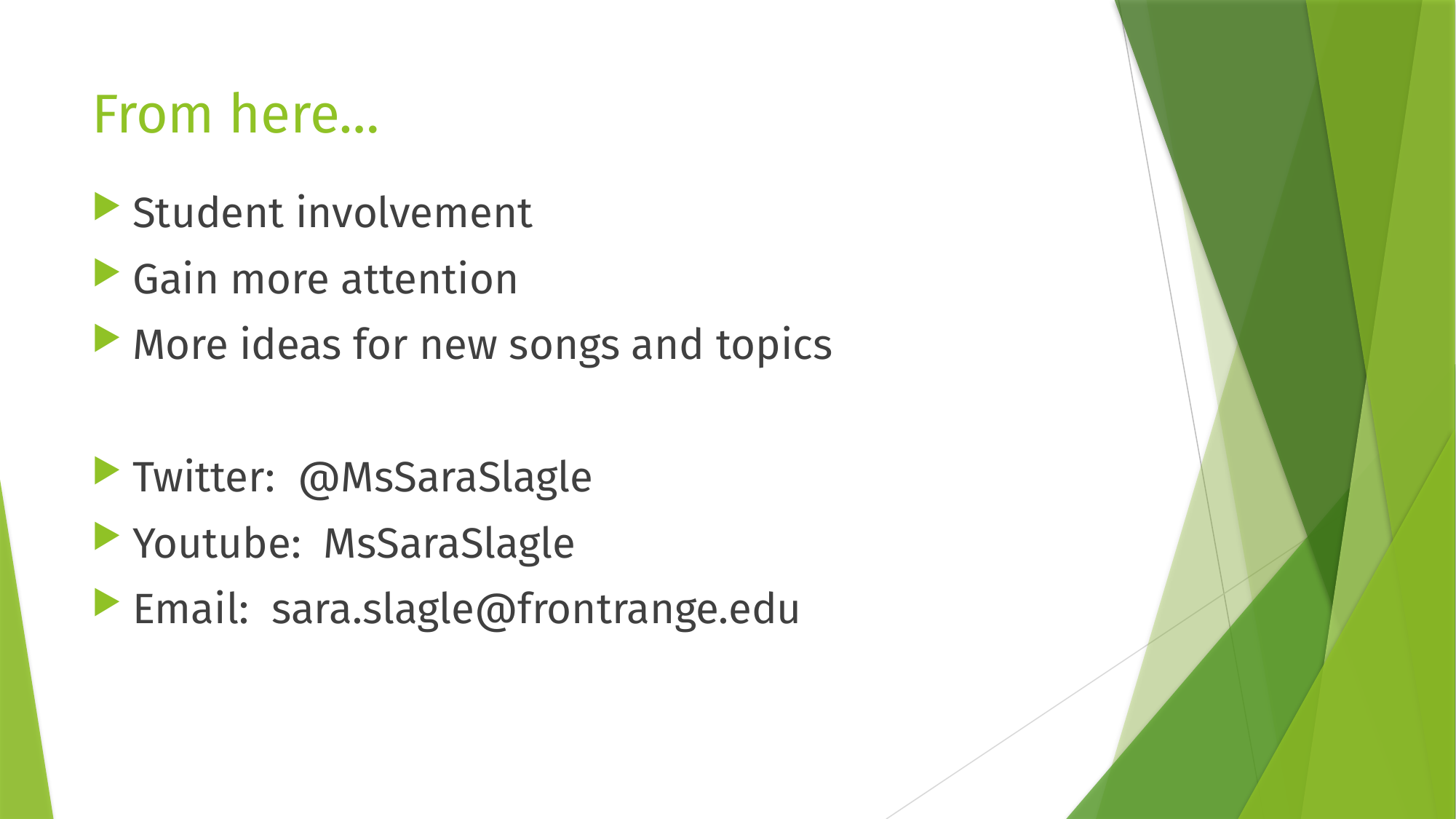

# From here…
Student involvement
Gain more attention
More ideas for new songs and topics

Twitter:  @MsSaraSlagle
Youtube:  MsSaraSlagle
Email:  sara.slagle@frontrange.edu